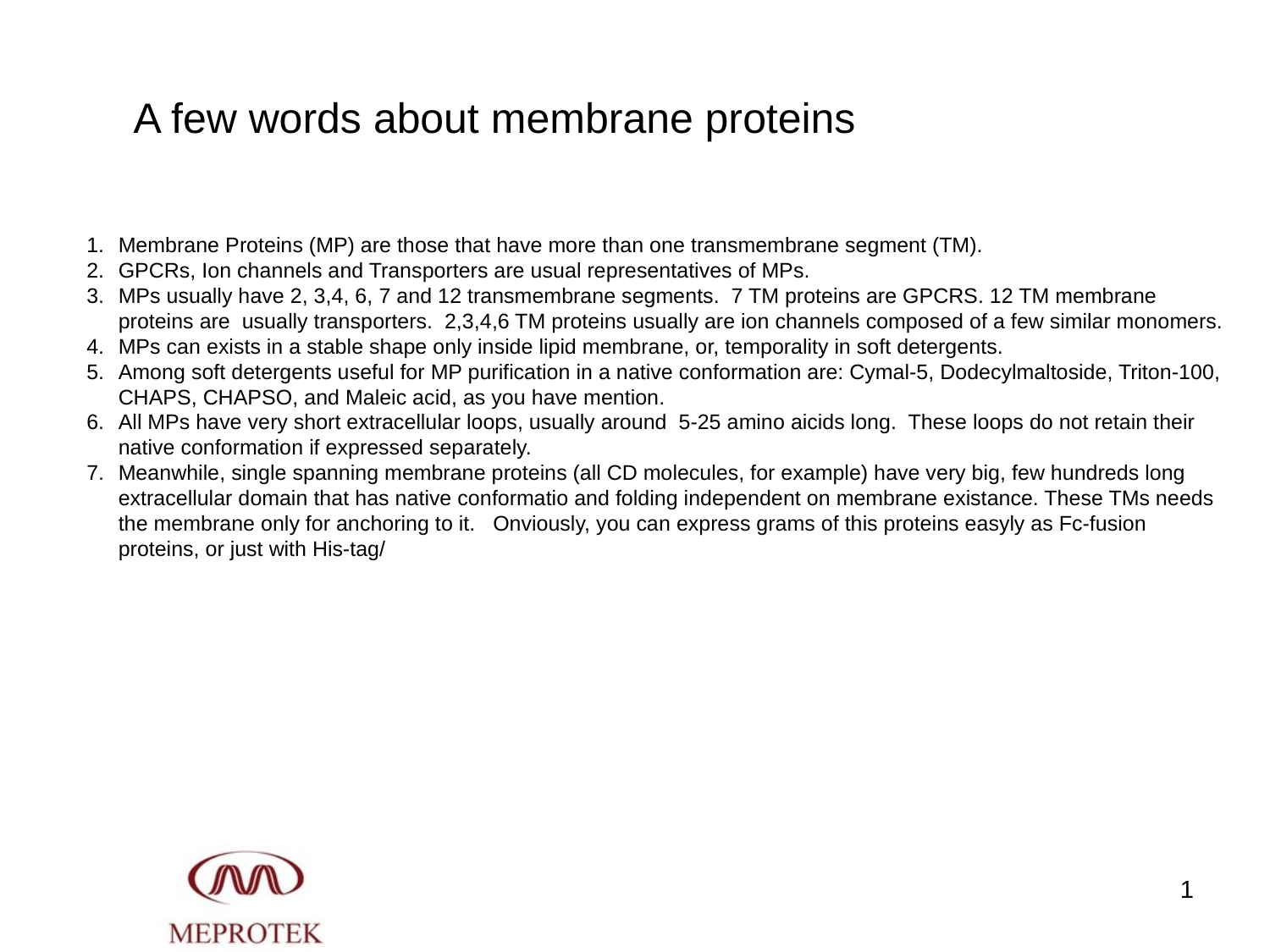

A few words about membrane proteins
Membrane Proteins (MP) are those that have more than one transmembrane segment (TM).
GPCRs, Ion channels and Transporters are usual representatives of MPs.
MPs usually have 2, 3,4, 6, 7 and 12 transmembrane segments.  7 TM proteins are GPCRS. 12 TM membrane proteins are  usually transporters.  2,3,4,6 TM proteins usually are ion channels composed of a few similar monomers.
MPs can exists in a stable shape only inside lipid membrane, or, temporality in soft detergents.
Among soft detergents useful for MP purification in a native conformation are: Cymal-5, Dodecylmaltoside, Triton-100, CHAPS, CHAPSO, and Maleic acid, as you have mention.
All MPs have very short extracellular loops, usually around  5-25 amino aicids long.  These loops do not retain their native conformation if expressed separately.
Meanwhile, single spanning membrane proteins (all CD molecules, for example) have very big, few hundreds long extracellular domain that has native conformatio and folding independent on membrane existance. These TMs needs the membrane only for anchoring to it.   Onviously, you can express grams of this proteins easyly as Fc-fusion proteins, or just with His-tag/
1